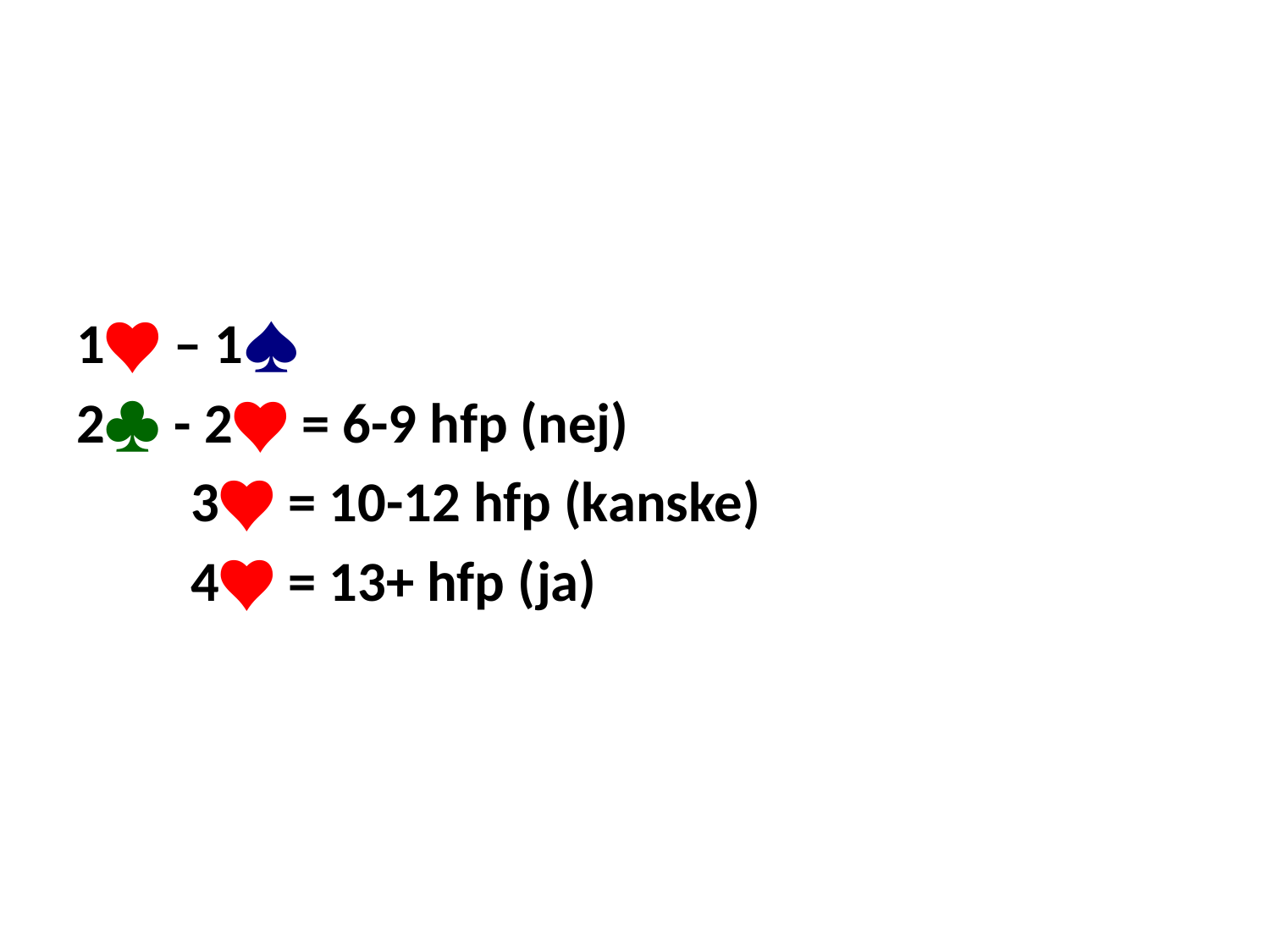

#

1♥ – 1♠
2♣ - 2♥ = 6-9 hfp (nej)
         3♥ = 10-12 hfp (kanske)
         4♥ = 13+ hfp (ja)